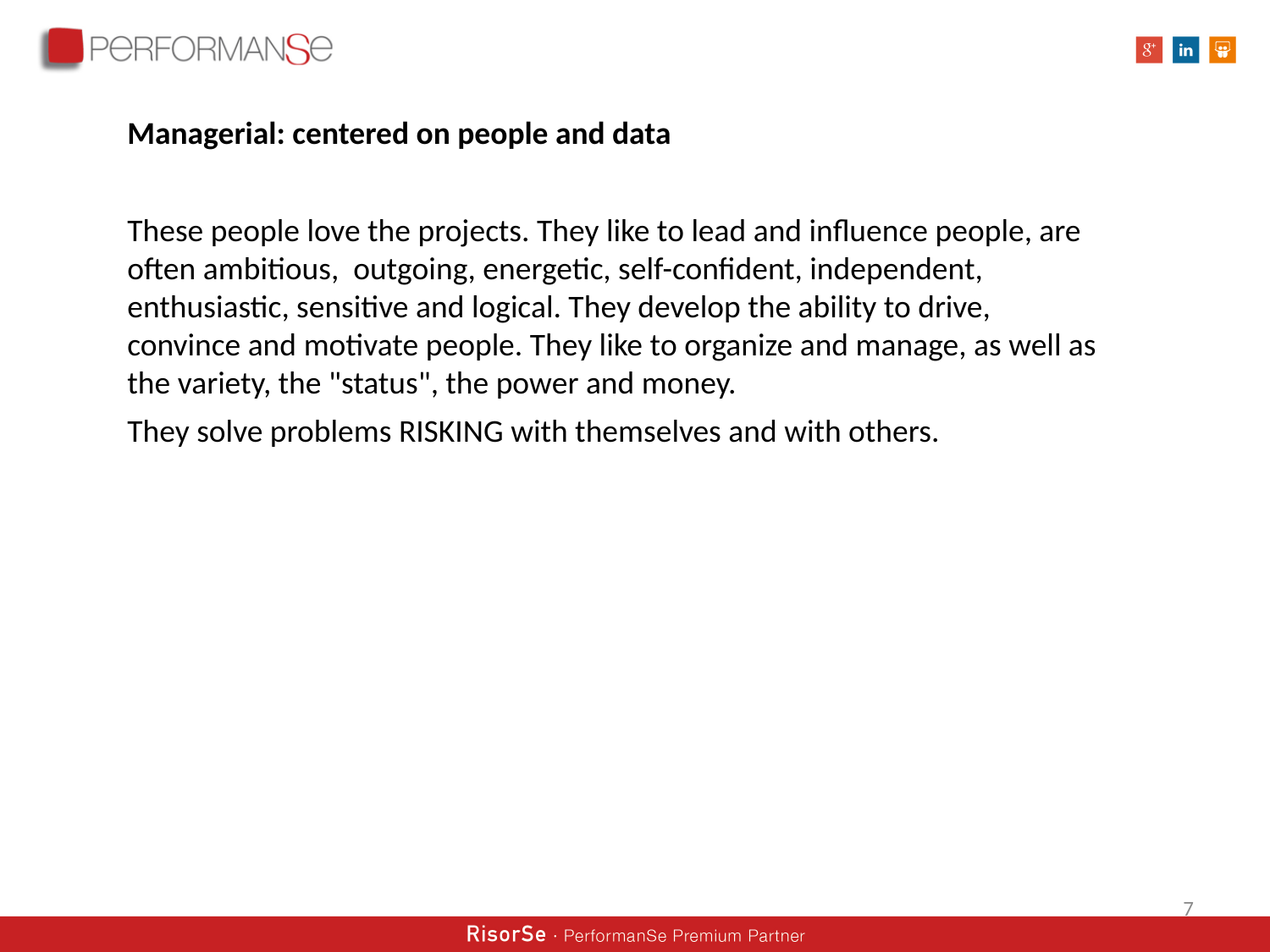

Managerial: centered on people and data

These people love the projects. They like to lead and influence people, are often ambitious,  outgoing, energetic, self-confident, independent, enthusiastic, sensitive and logical. They develop the ability to drive,
convince and motivate people. They like to organize and manage, as well as the variety, the "status", the power and money.
They solve problems RISKING with themselves and with others.
7